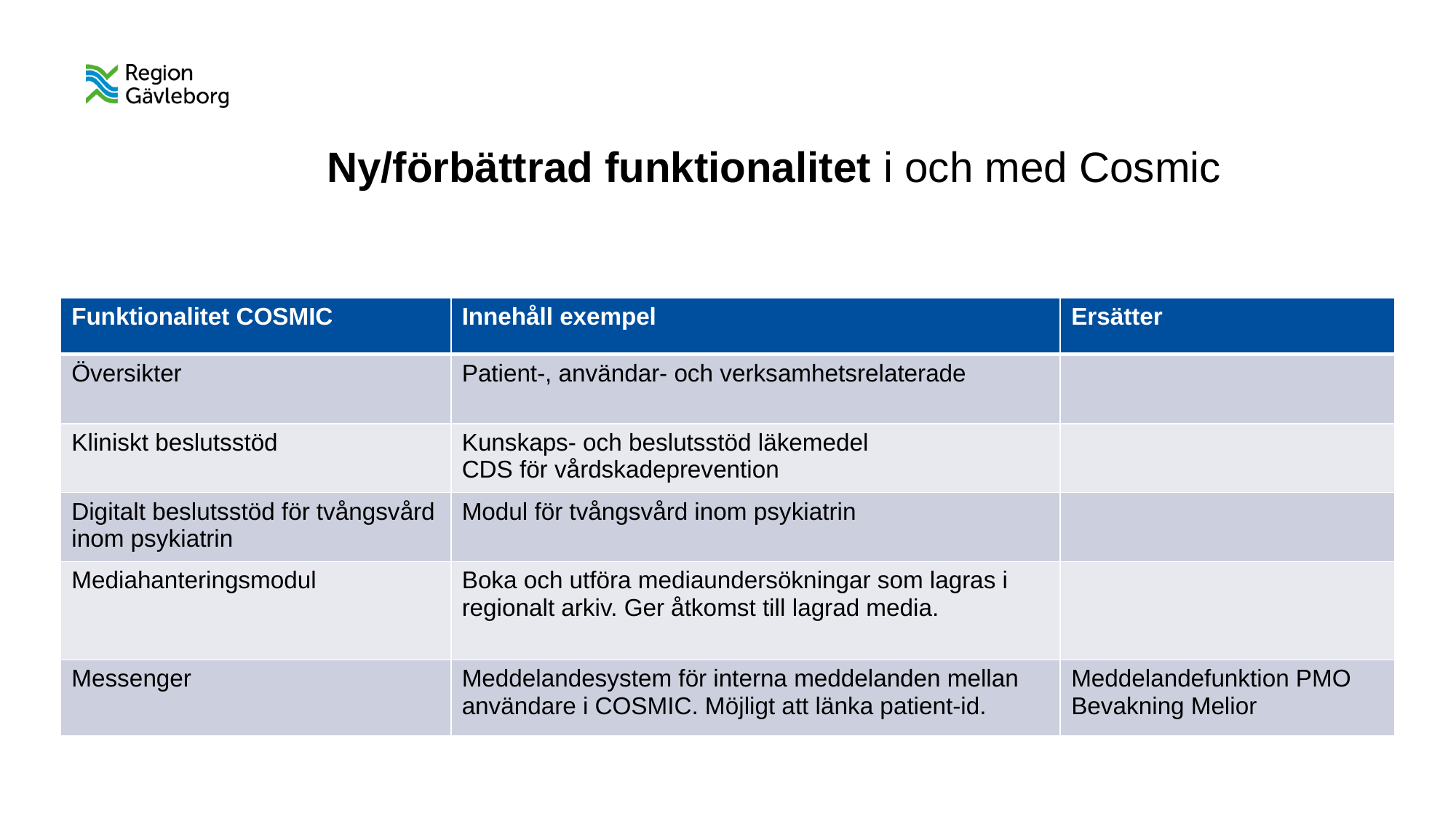

Ny/förbättrad funktionalitet i och med Cosmic
| Funktionalitet COSMIC | Innehåll exempel | Ersätter |
| --- | --- | --- |
| Översikter | Patient-, användar- och verksamhetsrelaterade |  |
| Kliniskt beslutsstöd | Kunskaps- och beslutsstöd läkemedel CDS för vårdskadeprevention |  |
| Digitalt beslutsstöd för tvångsvård inom psykiatrin | Modul för tvångsvård inom psykiatrin |  |
| Mediahanteringsmodul | Boka och utföra mediaundersökningar som lagras i regionalt arkiv. Ger åtkomst till lagrad media. |  |
| Messenger | Meddelandesystem för interna meddelanden mellan användare i COSMIC. Möjligt att länka patient-id. | Meddelandefunktion PMO Bevakning Melior |